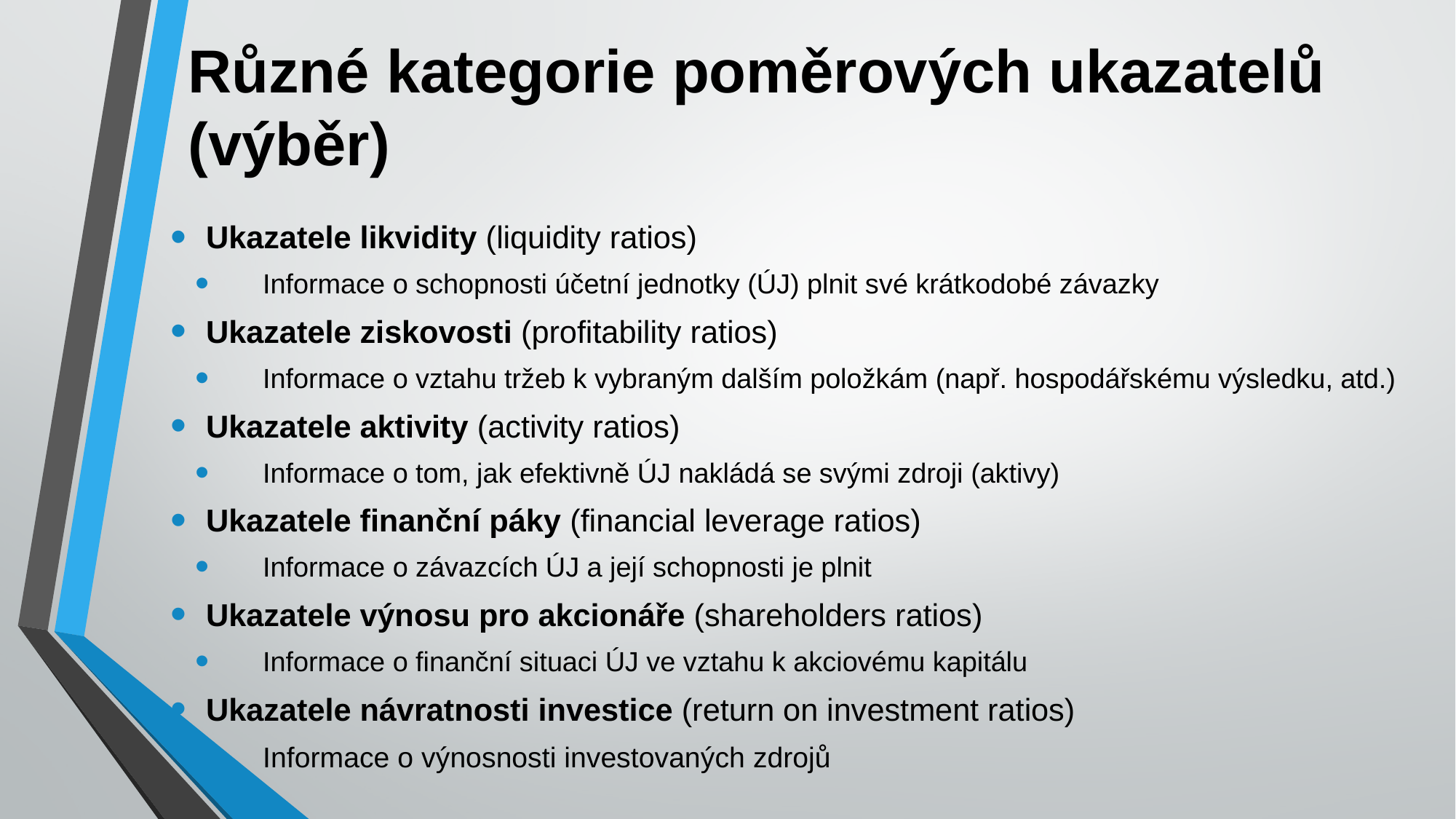

# Různé kategorie poměrových ukazatelů (výběr)
Ukazatele likvidity (liquidity ratios)
Informace o schopnosti účetní jednotky (ÚJ) plnit své krátkodobé závazky
Ukazatele ziskovosti (profitability ratios)
Informace o vztahu tržeb k vybraným dalším položkám (např. hospodářskému výsledku, atd.)
Ukazatele aktivity (activity ratios)
Informace o tom, jak efektivně ÚJ nakládá se svými zdroji (aktivy)
Ukazatele finanční páky (financial leverage ratios)
Informace o závazcích ÚJ a její schopnosti je plnit
Ukazatele výnosu pro akcionáře (shareholders ratios)
Informace o finanční situaci ÚJ ve vztahu k akciovému kapitálu
Ukazatele návratnosti investice (return on investment ratios)
Informace o výnosnosti investovaných zdrojů